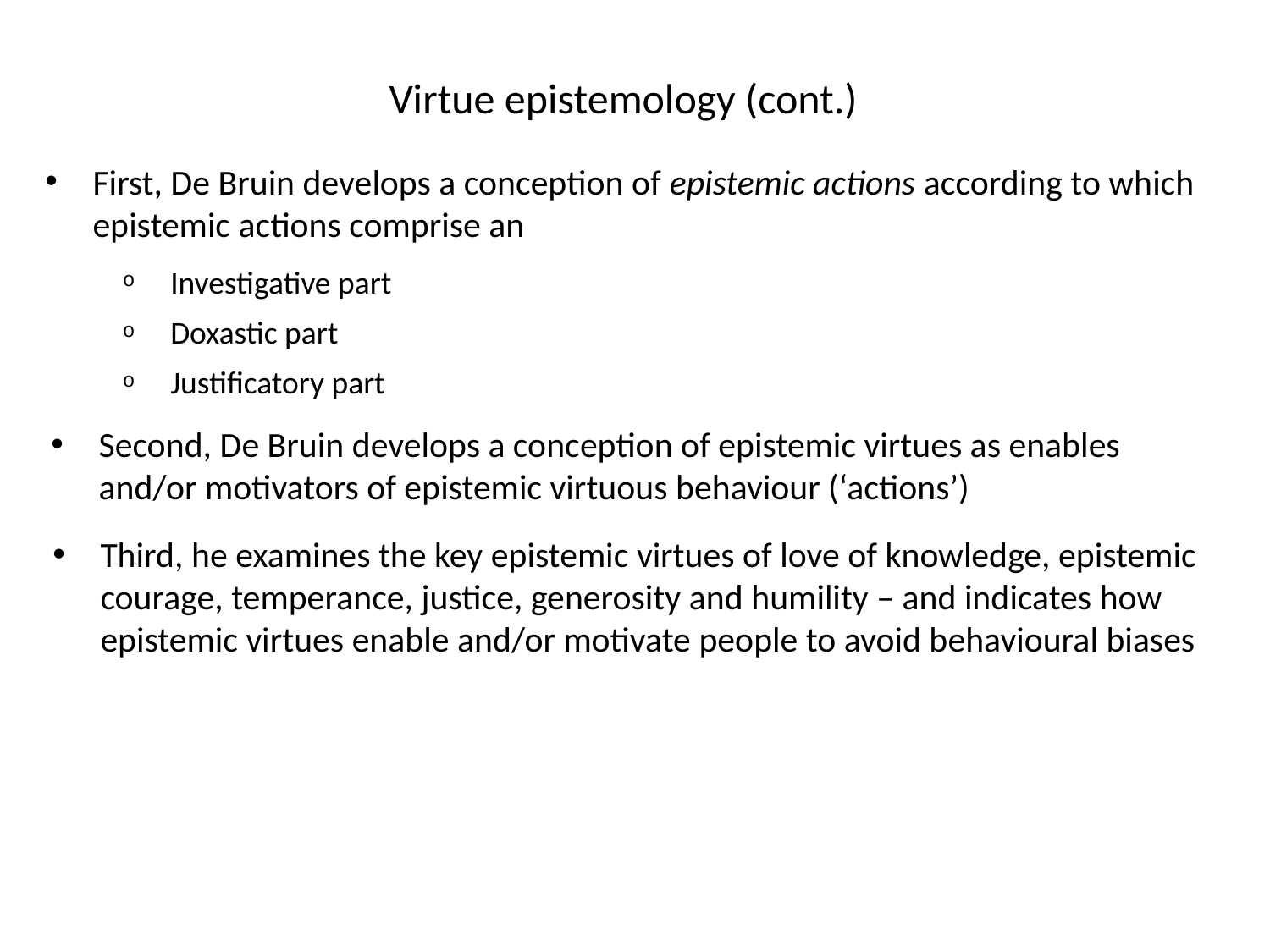

Virtue epistemology (cont.)
First, De Bruin develops a conception of epistemic actions according to which epistemic actions comprise an
Investigative part
Doxastic part
Justificatory part
Second, De Bruin develops a conception of epistemic virtues as enables       and/or motivators of epistemic virtuous behaviour (‘actions’)
Third, he examines the key epistemic virtues of love of knowledge, epistemic courage, temperance, justice, generosity and humility – and indicates how epistemic virtues enable and/or motivate people to avoid behavioural biases